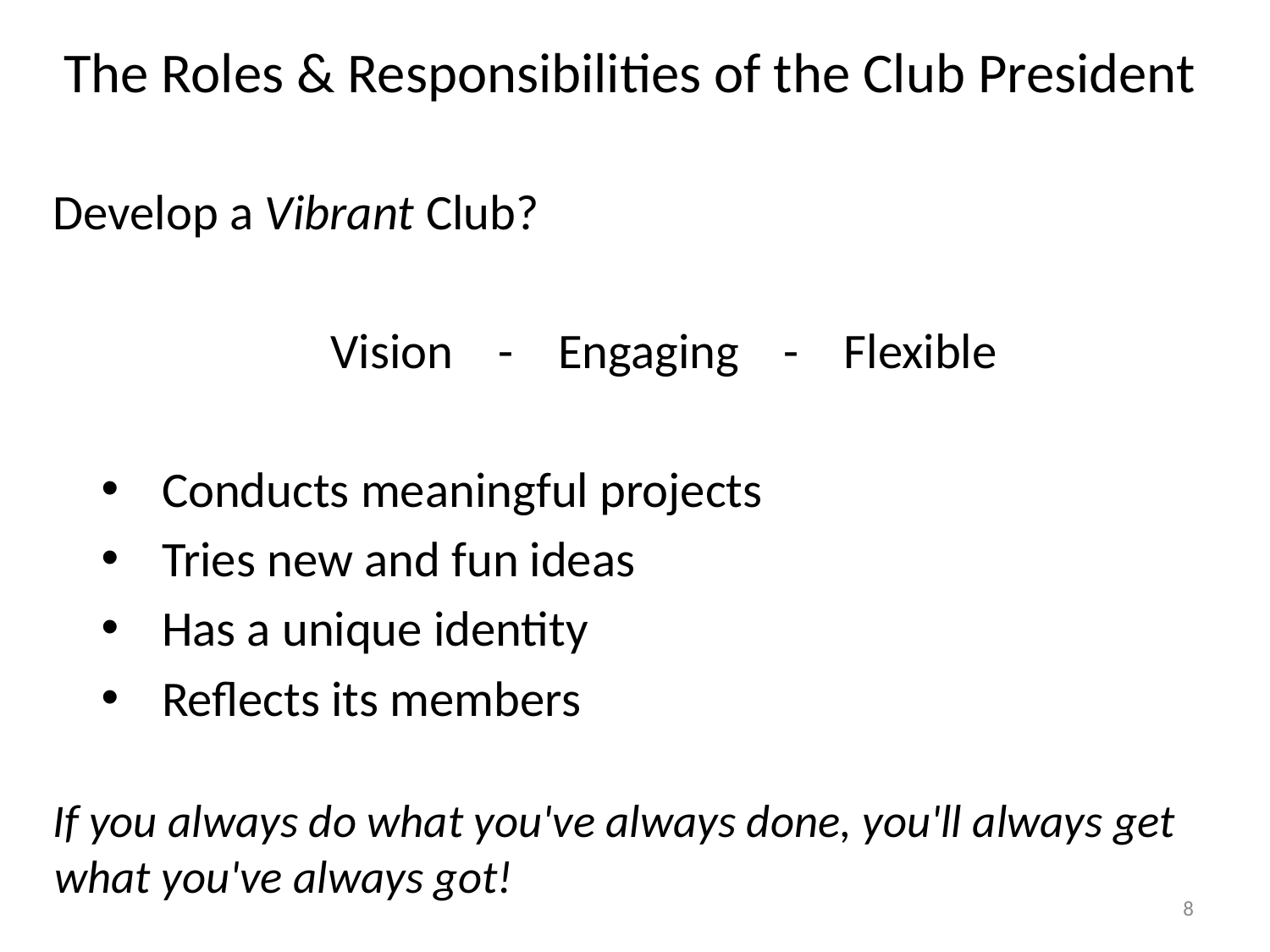

# The Roles & Responsibilities of the Club President
Develop a Vibrant Club?

Vision    -    Engaging    -    Flexible

Conducts meaningful projects
Tries new and fun ideas
Has a unique identity
Reflects its members

If you always do what you've always done, you'll always get what you've always got!

8